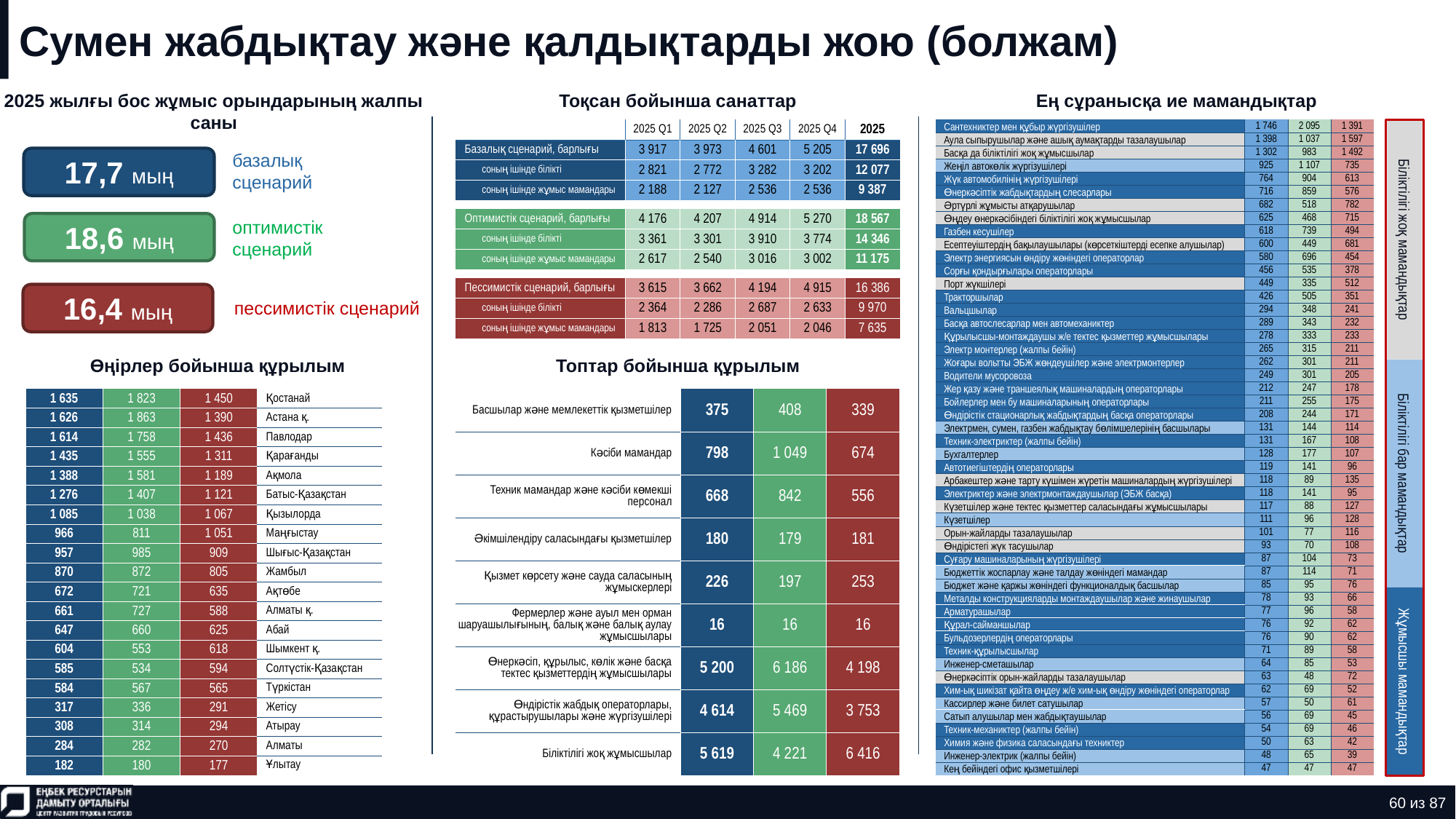

# Сумен жабдықтау және қалдықтарды жою (болжам)
2025 жылғы бос жұмыс орындарының жалпы саны
Тоқсан бойынша санаттар
Ең сұранысқа ие мамандықтар
| Сантехниктер мен құбыр жүргізушілер | 1 746 | 2 095 | 1 391 |
| --- | --- | --- | --- |
| Аула сыпырушылар және ашық аумақтарды тазалаушылар | 1 398 | 1 037 | 1 597 |
| Басқа да біліктілігі жоқ жұмысшылар | 1 302 | 983 | 1 492 |
| Жеңіл автокөлік жүргізушілері | 925 | 1 107 | 735 |
| Жүк автомобилінің жүргізушілері | 764 | 904 | 613 |
| Өнеркәсіптік жабдықтардың слесарлары | 716 | 859 | 576 |
| Әртүрлі жұмысты атқарушылар | 682 | 518 | 782 |
| Өңдеу өнеркәсібіндегі біліктілігі жоқ жұмысшылар | 625 | 468 | 715 |
| Газбен кесушілер | 618 | 739 | 494 |
| Есептеуіштердің бақылаушылары (көрсеткіштерді есепке алушылар) | 600 | 449 | 681 |
| Электр энергиясын өндіру жөніндегі операторлар | 580 | 696 | 454 |
| Сорғы қондырғылары операторлары | 456 | 535 | 378 |
| Порт жүкшілері | 449 | 335 | 512 |
| Тракторшылар | 426 | 505 | 351 |
| Вальцшылар | 294 | 348 | 241 |
| Басқа автослесарлар мен автомеханиктер | 289 | 343 | 232 |
| Құрылысшы-монтаждаушы ж/е тектес қызметтер жұмысшылары | 278 | 333 | 233 |
| Электр монтерлер (жалпы бейін) | 265 | 315 | 211 |
| Жоғары вольтты ЭБЖ жөндеушілер және электрмонтерлер | 262 | 301 | 211 |
| Водители мусоровоза | 249 | 301 | 205 |
| Жер қазу және траншеялық машиналардың операторлары | 212 | 247 | 178 |
| Бойлерлер мен бу машиналарының операторлары | 211 | 255 | 175 |
| Өндірістік стационарлық жабдықтардың басқа операторлары | 208 | 244 | 171 |
| Электрмен, сумен, газбен жабдықтау бөлімшелерінің басшылары | 131 | 144 | 114 |
| Техник-электриктер (жалпы бейін) | 131 | 167 | 108 |
| Бухгалтерлер | 128 | 177 | 107 |
| Автотиегіштердің операторлары | 119 | 141 | 96 |
| Арбакештер және тарту күшімен жүретін машиналардың жүргізушілері | 118 | 89 | 135 |
| Электриктер және электрмонтаждаушылар (ЭБЖ басқа) | 118 | 141 | 95 |
| Күзетшілер және тектес қызметтер саласындағы жұмысшылары | 117 | 88 | 127 |
| Күзетшілер | 111 | 96 | 128 |
| Орын-жайларды тазалаушылар | 101 | 77 | 116 |
| Өндірістегі жүк тасушылар | 93 | 70 | 108 |
| Суғару машиналарының жүргізушілері | 87 | 104 | 73 |
| Бюджеттік жоспарлау және талдау жөніндегі мамандар | 87 | 114 | 71 |
| Бюджет және қаржы жөніндегі функционалдық басшылар | 85 | 95 | 76 |
| Металды конструкцияларды монтаждаушылар және жинаушылар | 78 | 93 | 66 |
| Арматурашылар | 77 | 96 | 58 |
| Құрал-сайманшылар | 76 | 92 | 62 |
| Бульдозерлердің операторлары | 76 | 90 | 62 |
| Техник-құрылысшылар | 71 | 89 | 58 |
| Инженер-сметашылар | 64 | 85 | 53 |
| Өнеркәсіптік орын-жайларды тазалаушылар | 63 | 48 | 72 |
| Хим-ық шикізат қайта өңдеу ж/е хим-ық өндіру жөніндегі операторлар | 62 | 69 | 52 |
| Кассирлер және билет сатушылар | 57 | 50 | 61 |
| Сатып алушылар мен жабдықтаушылар | 56 | 69 | 45 |
| Техник-механиктер (жалпы бейін) | 54 | 69 | 46 |
| Химия және физика саласындағы техниктер | 50 | 63 | 42 |
| Инженер-электрик (жалпы бейін) | 48 | 65 | 39 |
| Кең бейіндегі офис қызметшілері | 47 | 47 | 47 |
|  | 2025 Q1 | 2025 Q2 | 2025 Q3 | 2025 Q4 | 2025 |
| --- | --- | --- | --- | --- | --- |
| Базалық сценарий, барлығы | 3 917 | 3 973 | 4 601 | 5 205 | 17 696 |
| соның ішінде білікті | 2 821 | 2 772 | 3 282 | 3 202 | 12 077 |
| соның ішінде жұмыс мамандары | 2 188 | 2 127 | 2 536 | 2 536 | 9 387 |
|  |  |  |  |  |  |
| Оптимистік сценарий, барлығы | 4 176 | 4 207 | 4 914 | 5 270 | 18 567 |
| соның ішінде білікті | 3 361 | 3 301 | 3 910 | 3 774 | 14 346 |
| соның ішінде жұмыс мамандары | 2 617 | 2 540 | 3 016 | 3 002 | 11 175 |
|  |  |  |  |  |  |
| Пессимистік сценарий, барлығы | 3 615 | 3 662 | 4 194 | 4 915 | 16 386 |
| соның ішінде білікті | 2 364 | 2 286 | 2 687 | 2 633 | 9 970 |
| соның ішінде жұмыс мамандары | 1 813 | 1 725 | 2 051 | 2 046 | 7 635 |
17,7 мың
базалық сценарий
18,6 мың
оптимистік сценарий
Біліктілігі жоқ мамандықтар
16,4 мың
пессимистік сценарий
Өңірлер бойынша құрылым
Топтар бойынша құрылым
| Басшылар және мемлекеттік қызметшілер | 375 | 408 | 339 |
| --- | --- | --- | --- |
| Кәсіби мамандар | 798 | 1 049 | 674 |
| Техник мамандар және кәсіби көмекші персонал | 668 | 842 | 556 |
| Әкімшілендіру саласындағы қызметшілер | 180 | 179 | 181 |
| Қызмет көрсету және сауда саласының жұмыскерлері | 226 | 197 | 253 |
| Фермерлер және ауыл мен орман шаруашылығының, балық және балық аулау жұмысшылары | 16 | 16 | 16 |
| Өнеркәсіп, құрылыс, көлік және басқа тектес қызметтердің жұмысшылары | 5 200 | 6 186 | 4 198 |
| Өндірістік жабдық операторлары, құрастырушылары және жүргізушілері | 4 614 | 5 469 | 3 753 |
| Біліктілігі жоқ жұмысшылар | 5 619 | 4 221 | 6 416 |
| 1 635 | 1 823 | 1 450 | Қостанай |
| --- | --- | --- | --- |
| 1 626 | 1 863 | 1 390 | Астана қ. |
| 1 614 | 1 758 | 1 436 | Павлодар |
| 1 435 | 1 555 | 1 311 | Қарағанды |
| 1 388 | 1 581 | 1 189 | Ақмола |
| 1 276 | 1 407 | 1 121 | Батыс-Қазақстан |
| 1 085 | 1 038 | 1 067 | Қызылорда |
| 966 | 811 | 1 051 | Маңғыстау |
| 957 | 985 | 909 | Шығыс-Қазақстан |
| 870 | 872 | 805 | Жамбыл |
| 672 | 721 | 635 | Ақтөбе |
| 661 | 727 | 588 | Алматы қ. |
| 647 | 660 | 625 | Абай |
| 604 | 553 | 618 | Шымкент қ. |
| 585 | 534 | 594 | Солтүстік-Қазақстан |
| 584 | 567 | 565 | Түркістан |
| 317 | 336 | 291 | Жетісу |
| 308 | 314 | 294 | Атырау |
| 284 | 282 | 270 | Алматы |
| 182 | 180 | 177 | Ұлытау |

Біліктілігі бар мамандықтар
Жұмысшы мамандықтар
60 из 87